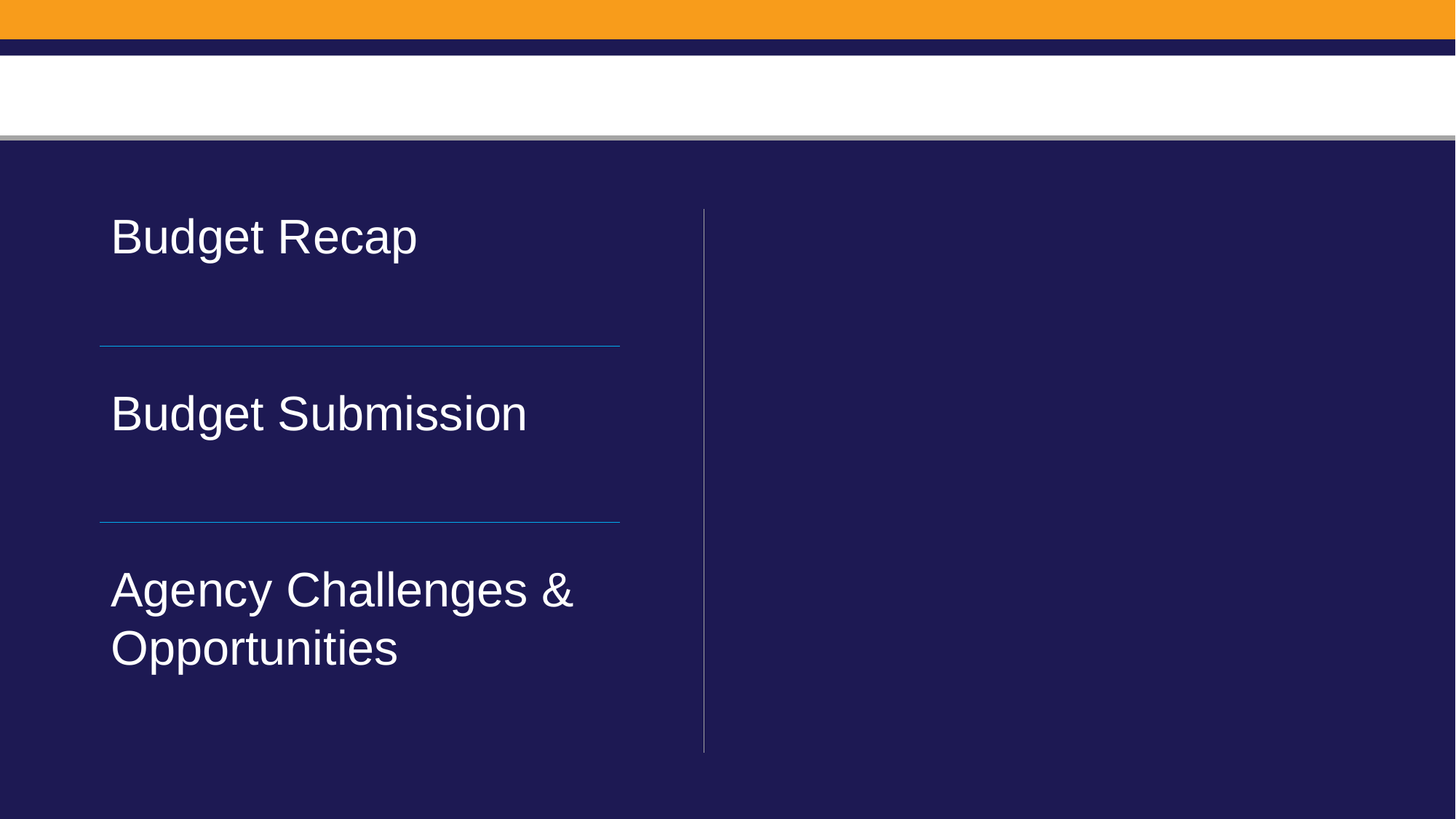

Budget Recap

Budget Submission

Agency Challenges & Opportunities